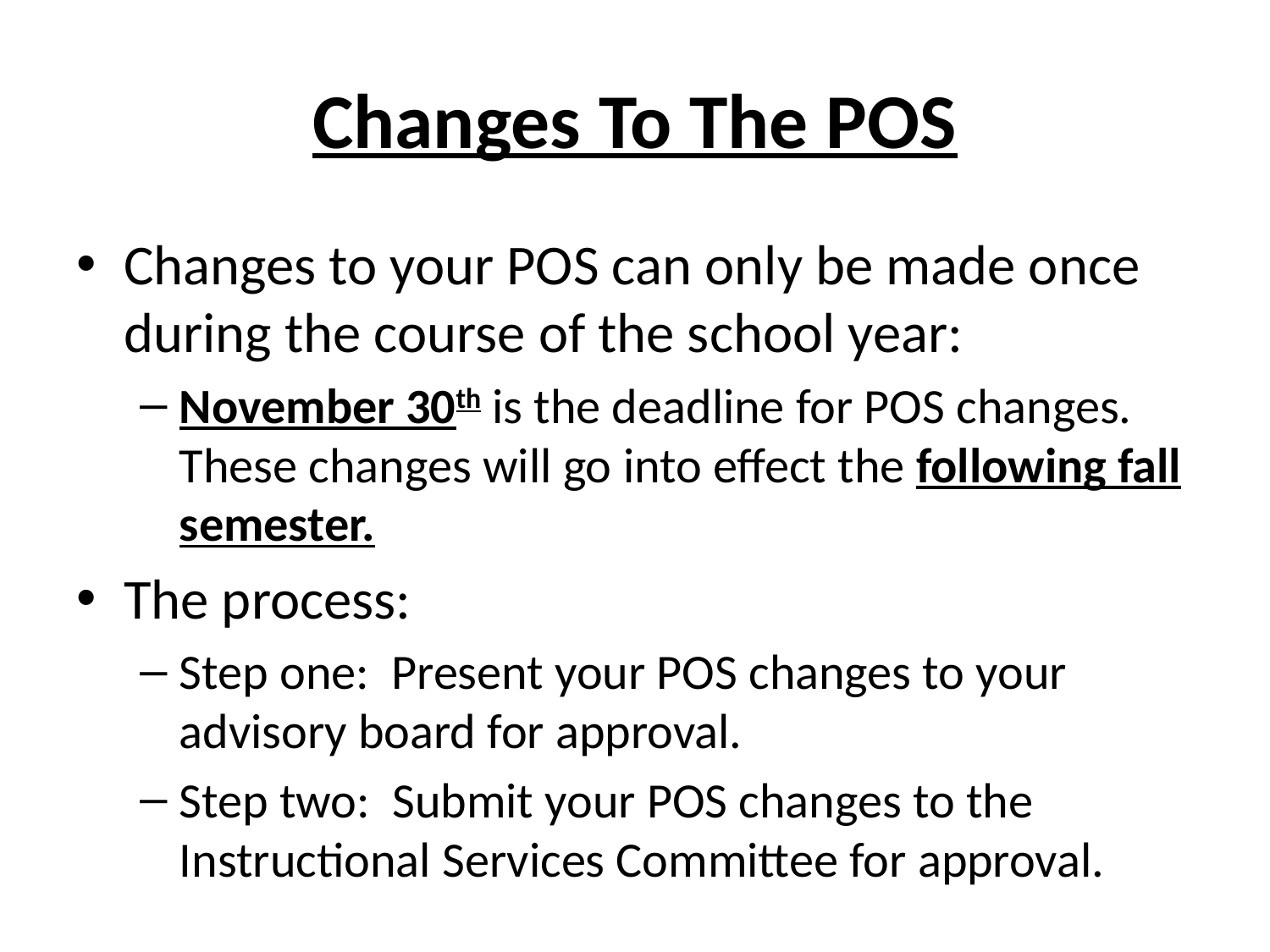

# Changes To The POS
Changes to your POS can only be made once during the course of the school year:
November 30th is the deadline for POS changes.  These changes will go into effect the following fall semester.
The process:
Step one:  Present your POS changes to your advisory board for approval.
Step two:  Submit your POS changes to the Instructional Services Committee for approval.